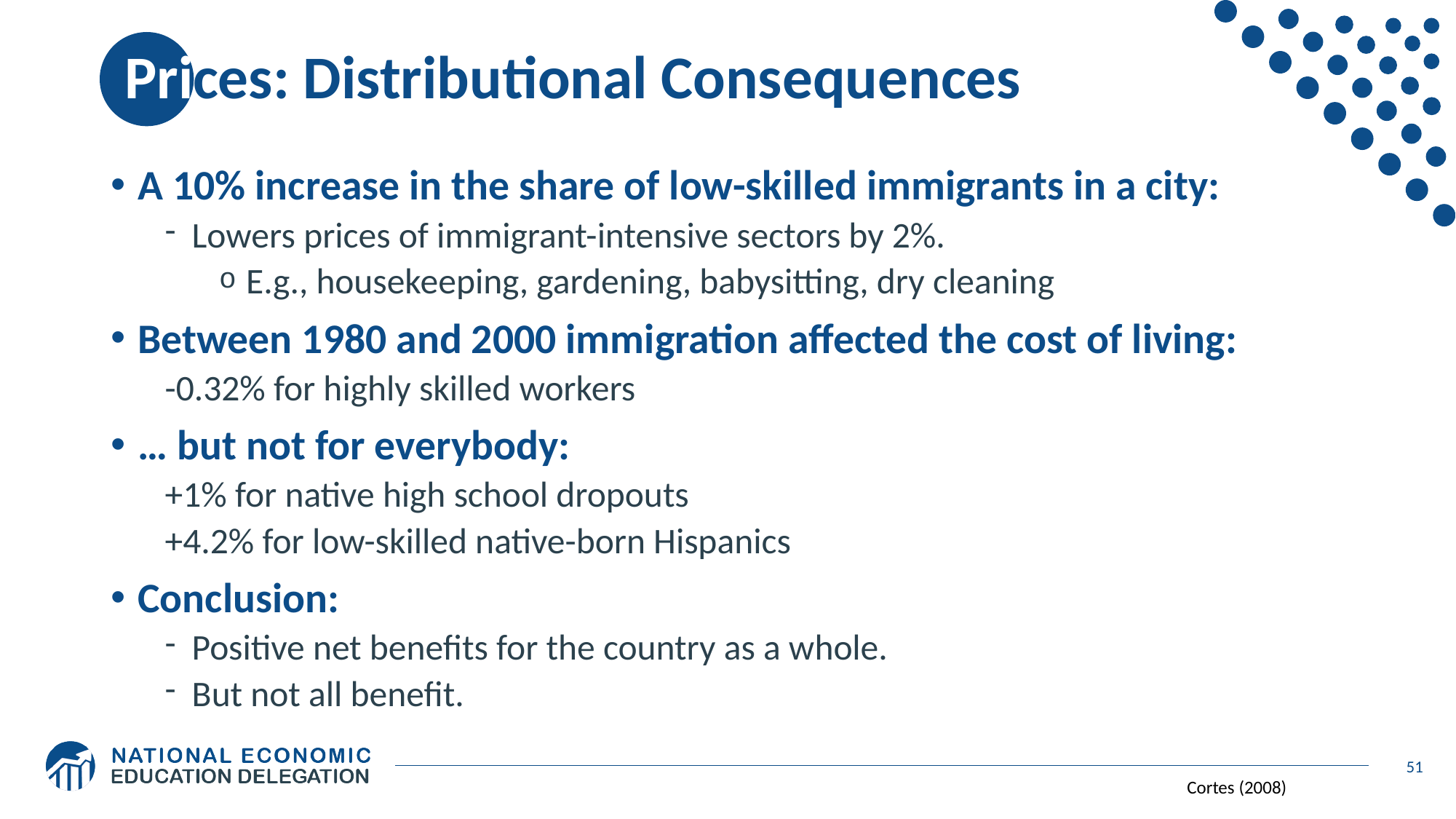

# Prices: Distributional Consequences
A 10% increase in the share of low-skilled immigrants in a city:
Lowers prices of immigrant-intensive sectors by 2%.
E.g., housekeeping, gardening, babysitting, dry cleaning
Between 1980 and 2000 immigration affected the cost of living:
	-0.32% for highly skilled workers
… but not for everybody:
	+1% for native high school dropouts
	+4.2% for low-skilled native-born Hispanics
Conclusion:
Positive net benefits for the country as a whole.
But not all benefit.
51
Cortes (2008)